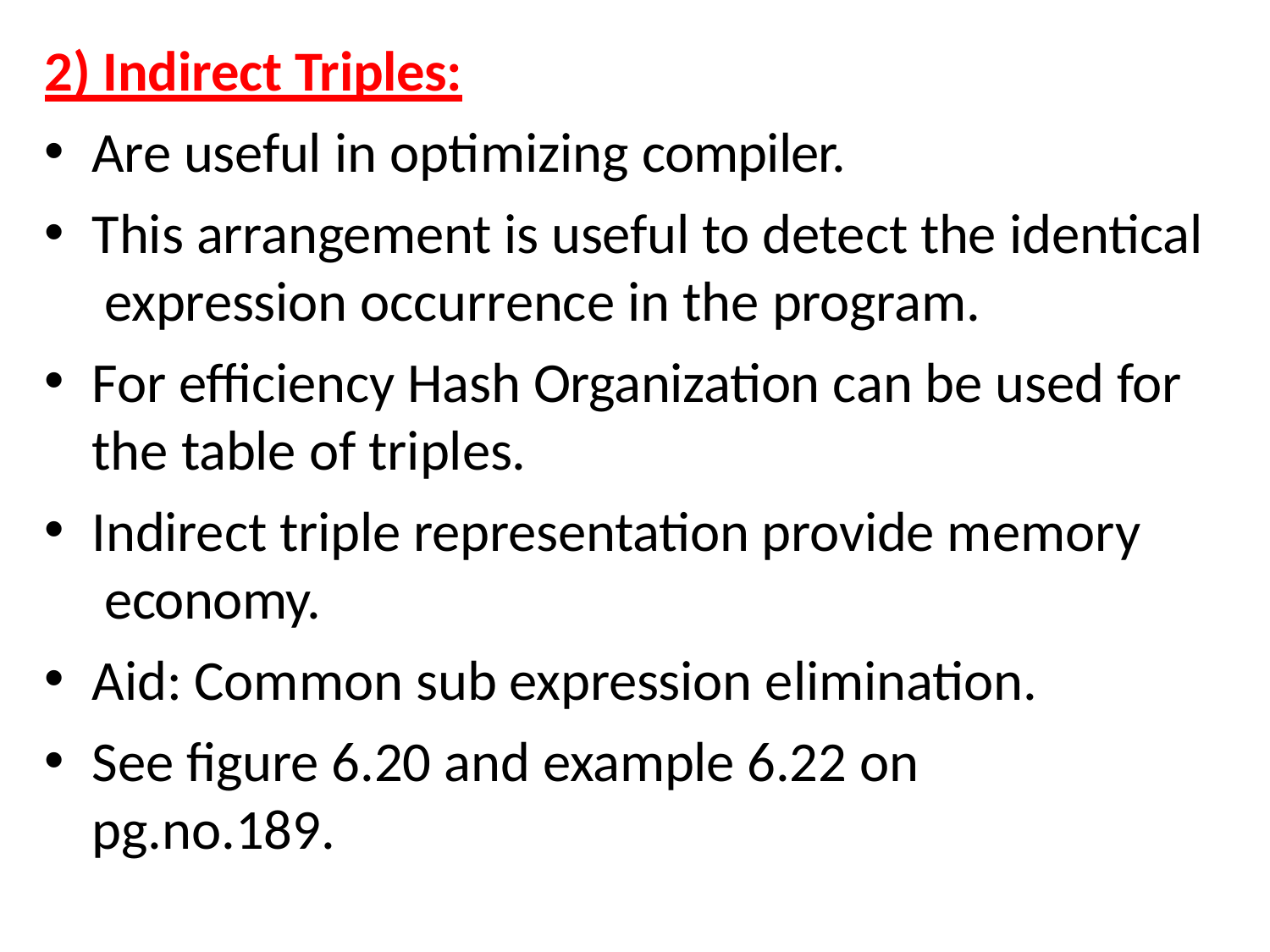

2) Indirect Triples:
Are useful in optimizing compiler.
This arrangement is useful to detect the identical  expression occurrence in the program.
For efficiency Hash Organization can be used for  the table of triples.
Indirect triple representation provide memory  economy.
Aid: Common sub expression elimination.
See figure 6.20 and example 6.22 on pg.no.189.